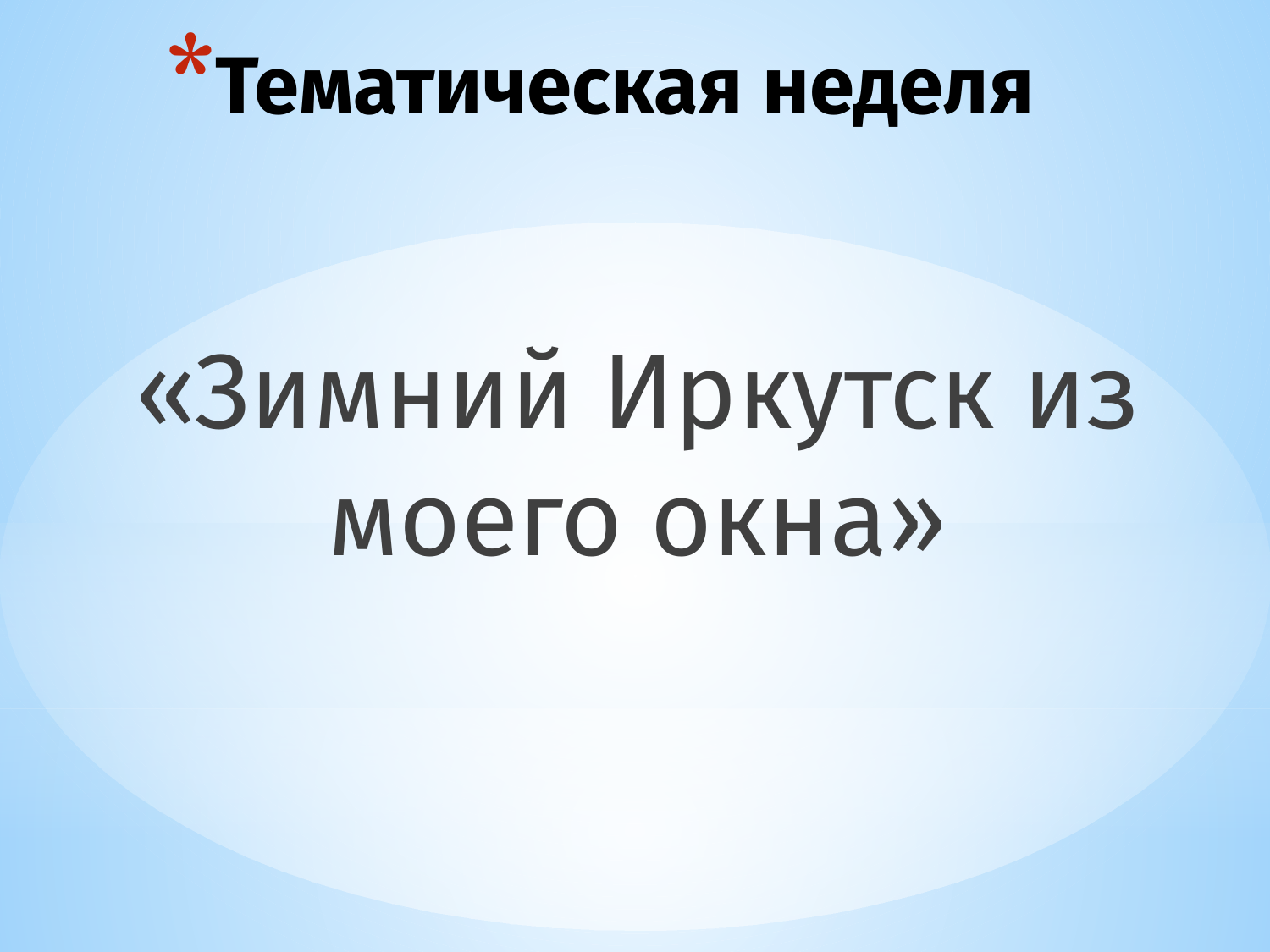

# Тематическая неделя
«Зимний Иркутск из моего окна»